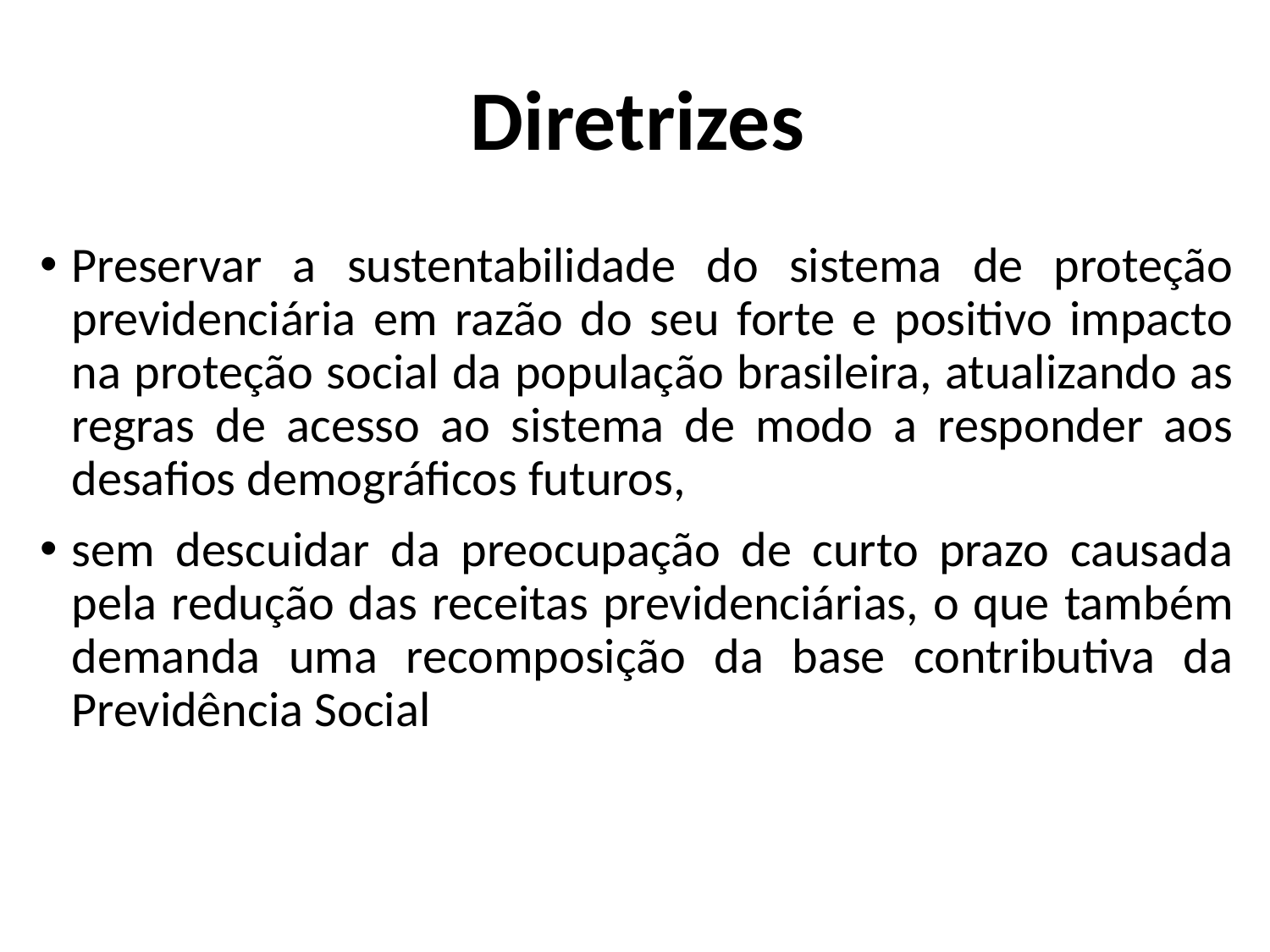

Diretrizes
Preservar a sustentabilidade do sistema de proteção previdenciária em razão do seu forte e positivo impacto na proteção social da população brasileira, atualizando as regras de acesso ao sistema de modo a responder aos desafios demográficos futuros,
sem descuidar da preocupação de curto prazo causada pela redução das receitas previdenciárias, o que também demanda uma recomposição da base contributiva da Previdência Social